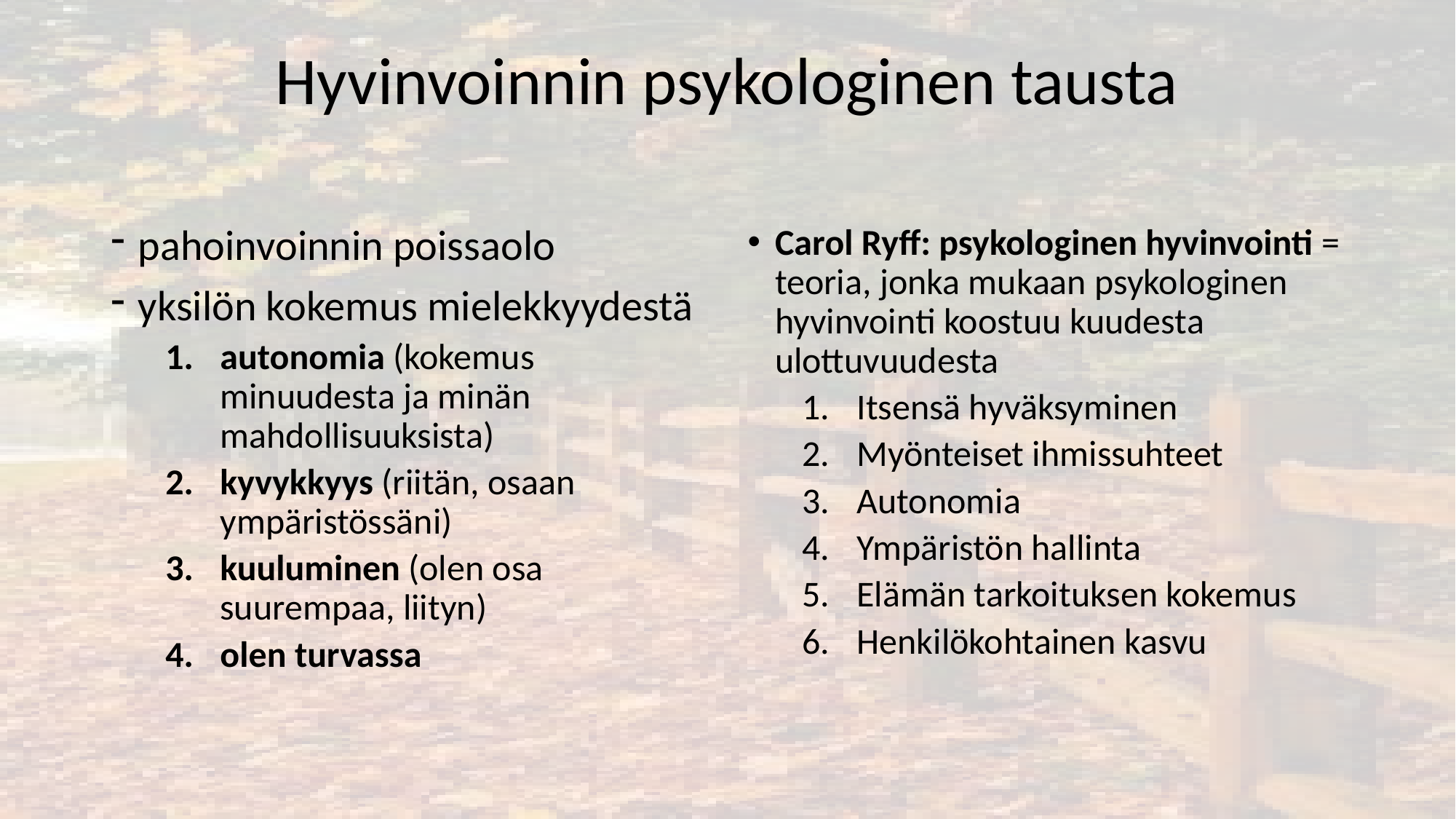

# Hyvinvoinnin psykologinen tausta
pahoinvoinnin poissaolo
yksilön kokemus mielekkyydestä
autonomia (kokemus minuudesta ja minän mahdollisuuksista)
kyvykkyys (riitän, osaan ympäristössäni)
kuuluminen (olen osa suurempaa, liityn)
olen turvassa
Carol Ryff: psykologinen hyvinvointi = teoria, jonka mukaan psykologinen hyvinvointi koostuu kuudesta ulottuvuudesta
Itsensä hyväksyminen
Myönteiset ihmissuhteet
Autonomia
Ympäristön hallinta
Elämän tarkoituksen kokemus
Henkilökohtainen kasvu